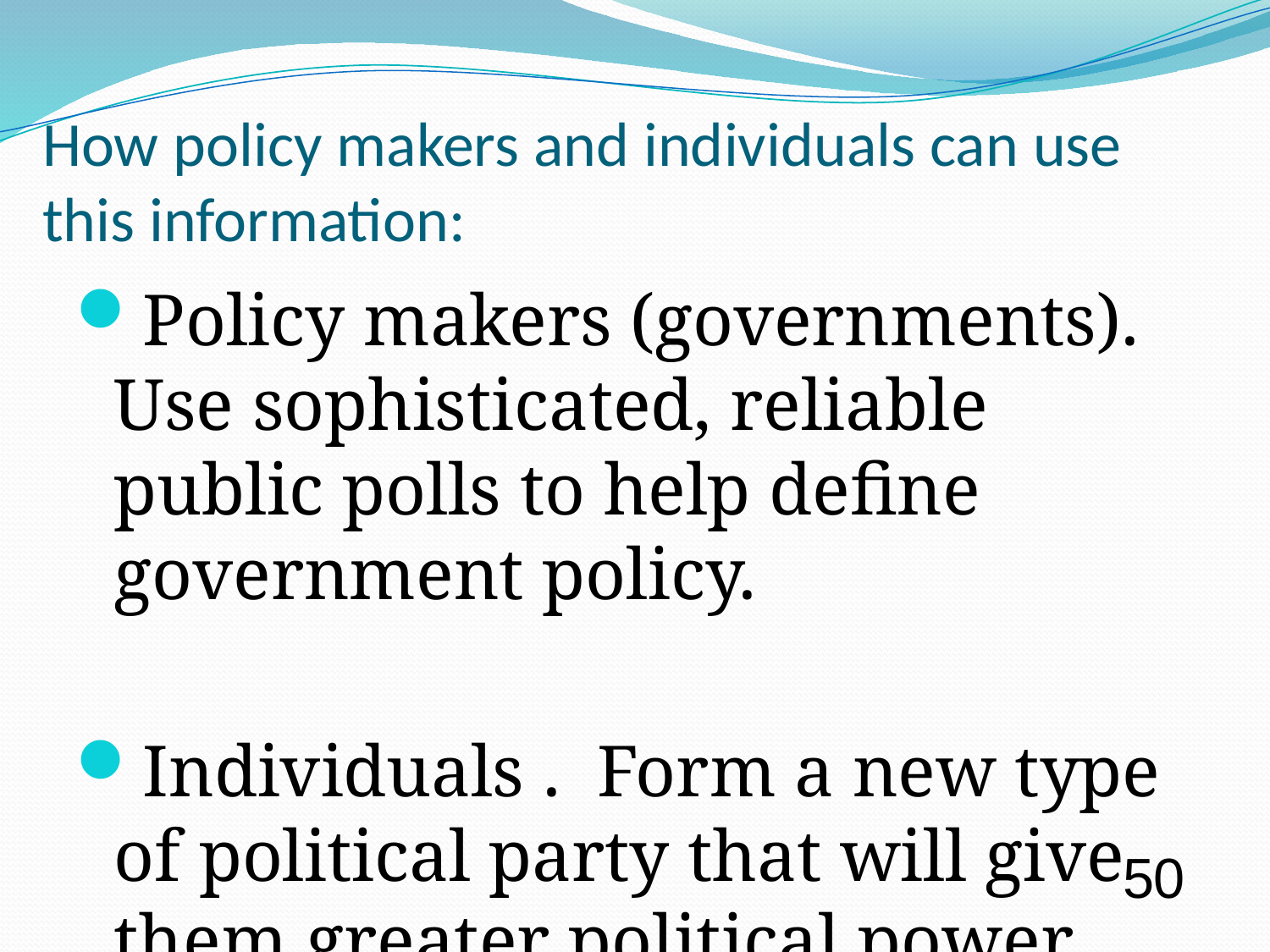

# How policy makers and individuals can use this information:
Policy makers (governments). Use sophisticated, reliable public polls to help define government policy.

Individuals .  Form a new type of political party that will give them greater political power.
50